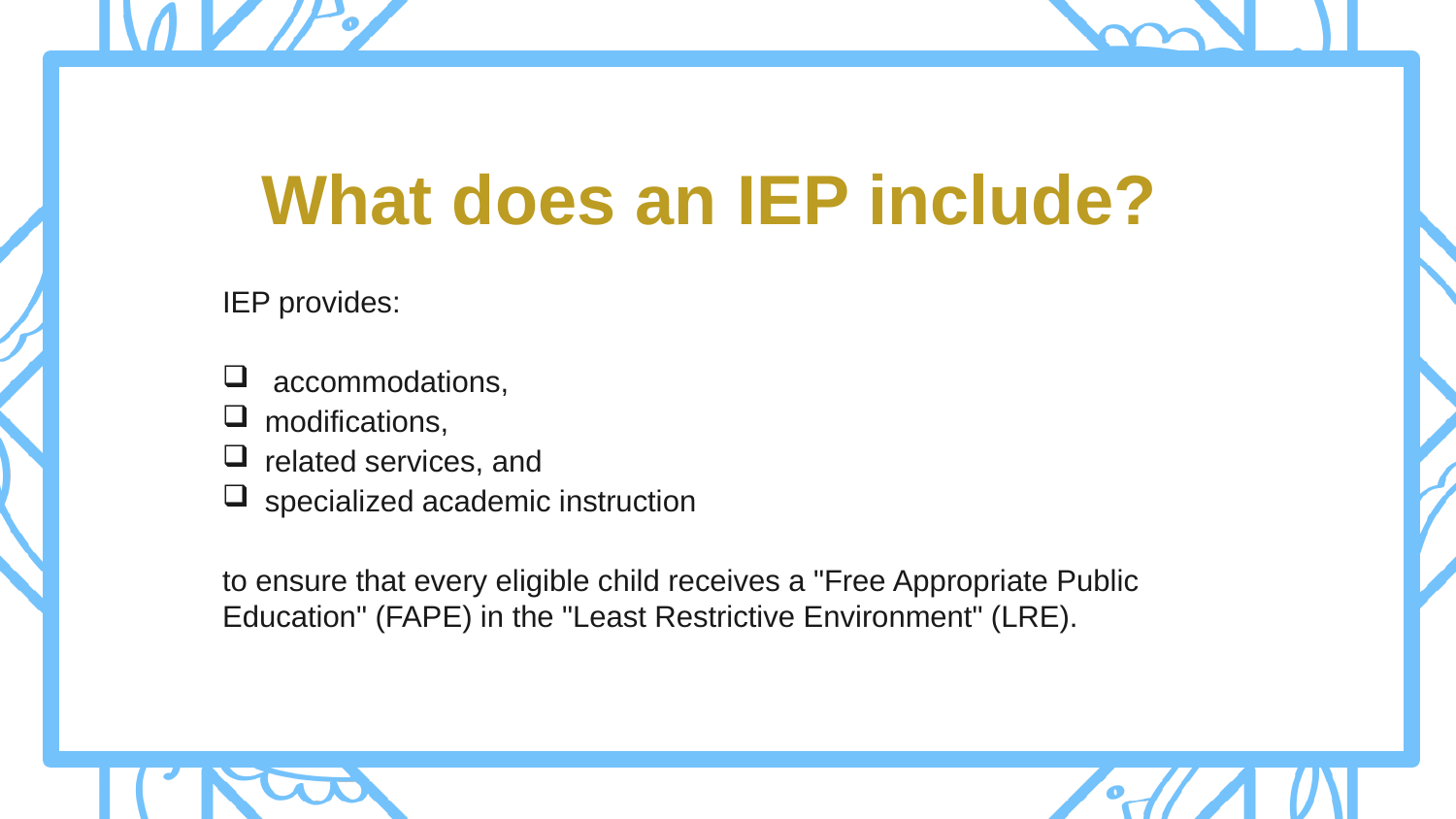

# What does an IEP include?
IEP provides:

 accommodations,
modifications,
related services, and
specialized academic instruction

to ensure that every eligible child receives a "Free Appropriate Public Education" (FAPE) in the "Least Restrictive Environment" (LRE).